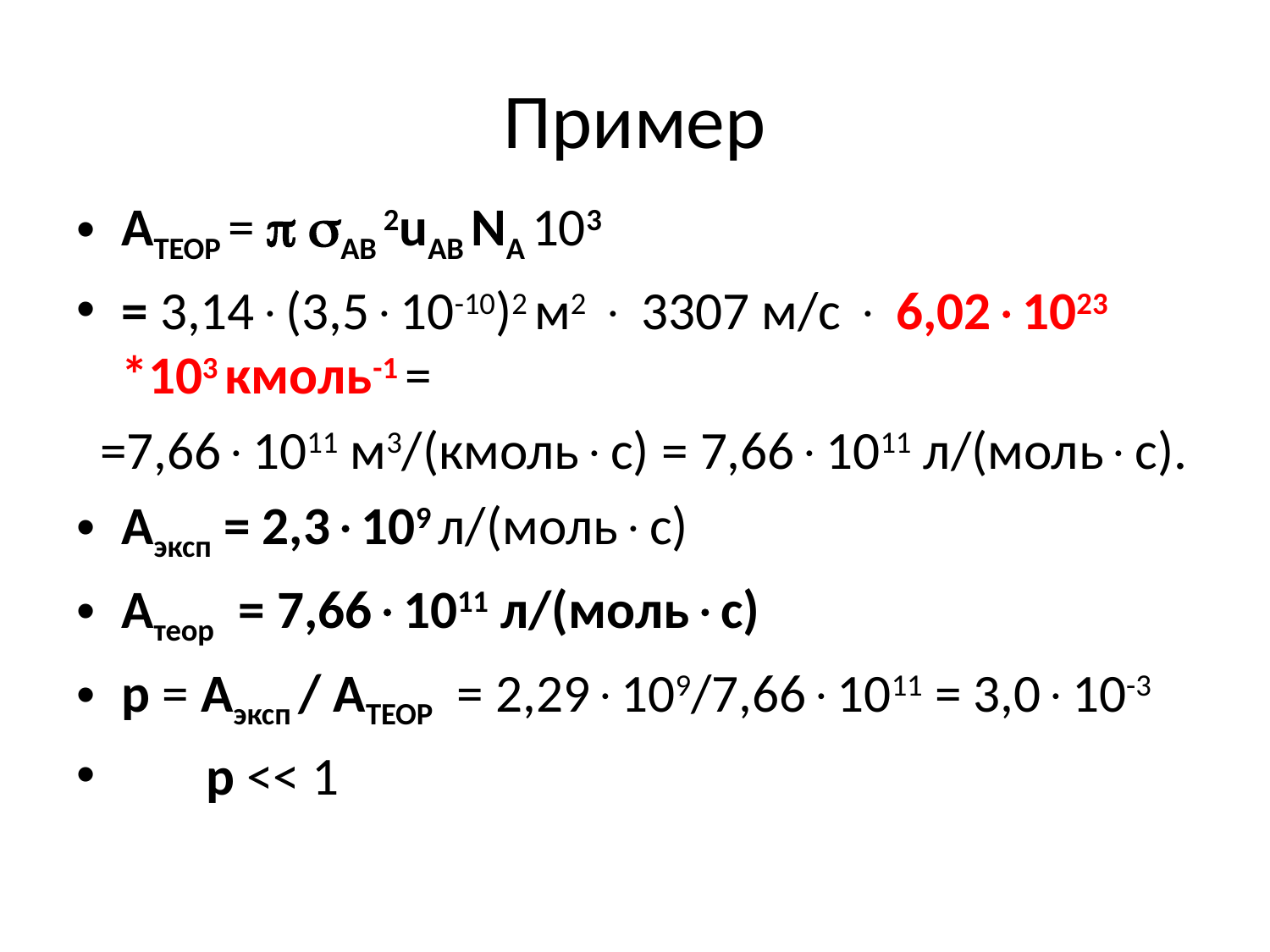

# Пример
АТЕОР = π σАB 2uАB NA 103
= 3,14⋅(3,5⋅10-10)2 м2 ⋅ 3307 м/с ⋅ 6,02⋅1023 *103 кмоль-1 =
  =7,66⋅1011 м3/(кмоль⋅с) = 7,66⋅1011 л/(моль⋅с).
Аэксп = 2,3⋅109 л/(моль⋅с)
Атеор  = 7,66⋅1011 л/(моль⋅с)
р = Аэксп / AТЕОР  = 2,29⋅109/7,66⋅1011 = 3,0⋅10-3
       р << 1